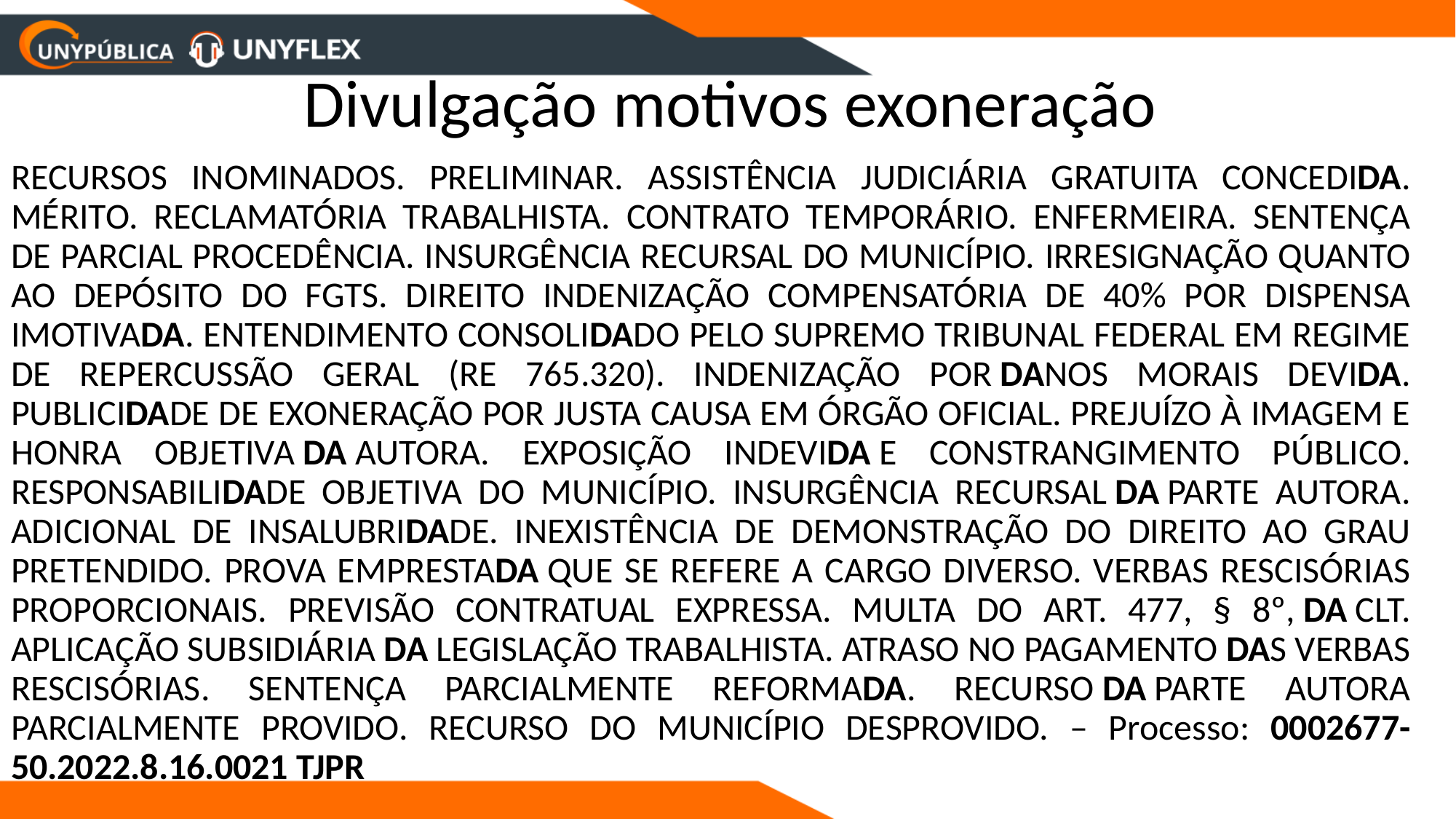

# Divulgação motivos exoneração
RECURSOS INOMINADOS. PRELIMINAR. ASSISTÊNCIA JUDICIÁRIA GRATUITA CONCEDIDA. MÉRITO. RECLAMATÓRIA TRABALHISTA. CONTRATO TEMPORÁRIO. ENFERMEIRA. SENTENÇA DE PARCIAL PROCEDÊNCIA. INSURGÊNCIA RECURSAL DO MUNICÍPIO. IRRESIGNAÇÃO QUANTO AO DEPÓSITO DO FGTS. DIREITO INDENIZAÇÃO COMPENSATÓRIA DE 40% POR DISPENSA IMOTIVADA. ENTENDIMENTO CONSOLIDADO PELO SUPREMO TRIBUNAL FEDERAL EM REGIME DE REPERCUSSÃO GERAL (RE 765.320). INDENIZAÇÃO POR DANOS MORAIS DEVIDA. PUBLICIDADE DE EXONERAÇÃO POR JUSTA CAUSA EM ÓRGÃO OFICIAL. PREJUÍZO À IMAGEM E HONRA OBJETIVA DA AUTORA. EXPOSIÇÃO INDEVIDA E CONSTRANGIMENTO PÚBLICO. RESPONSABILIDADE OBJETIVA DO MUNICÍPIO. INSURGÊNCIA RECURSAL DA PARTE AUTORA. ADICIONAL DE INSALUBRIDADE. INEXISTÊNCIA DE DEMONSTRAÇÃO DO DIREITO AO GRAU PRETENDIDO. PROVA EMPRESTADA QUE SE REFERE A CARGO DIVERSO. VERBAS RESCISÓRIAS PROPORCIONAIS. PREVISÃO CONTRATUAL EXPRESSA. MULTA DO ART. 477, § 8º, DA CLT. APLICAÇÃO SUBSIDIÁRIA DA LEGISLAÇÃO TRABALHISTA. ATRASO NO PAGAMENTO DAS VERBAS RESCISÓRIAS. SENTENÇA PARCIALMENTE REFORMADA. RECURSO DA PARTE AUTORA PARCIALMENTE PROVIDO. RECURSO DO MUNICÍPIO DESPROVIDO. – Processo: 0002677-50.2022.8.16.0021 TJPR